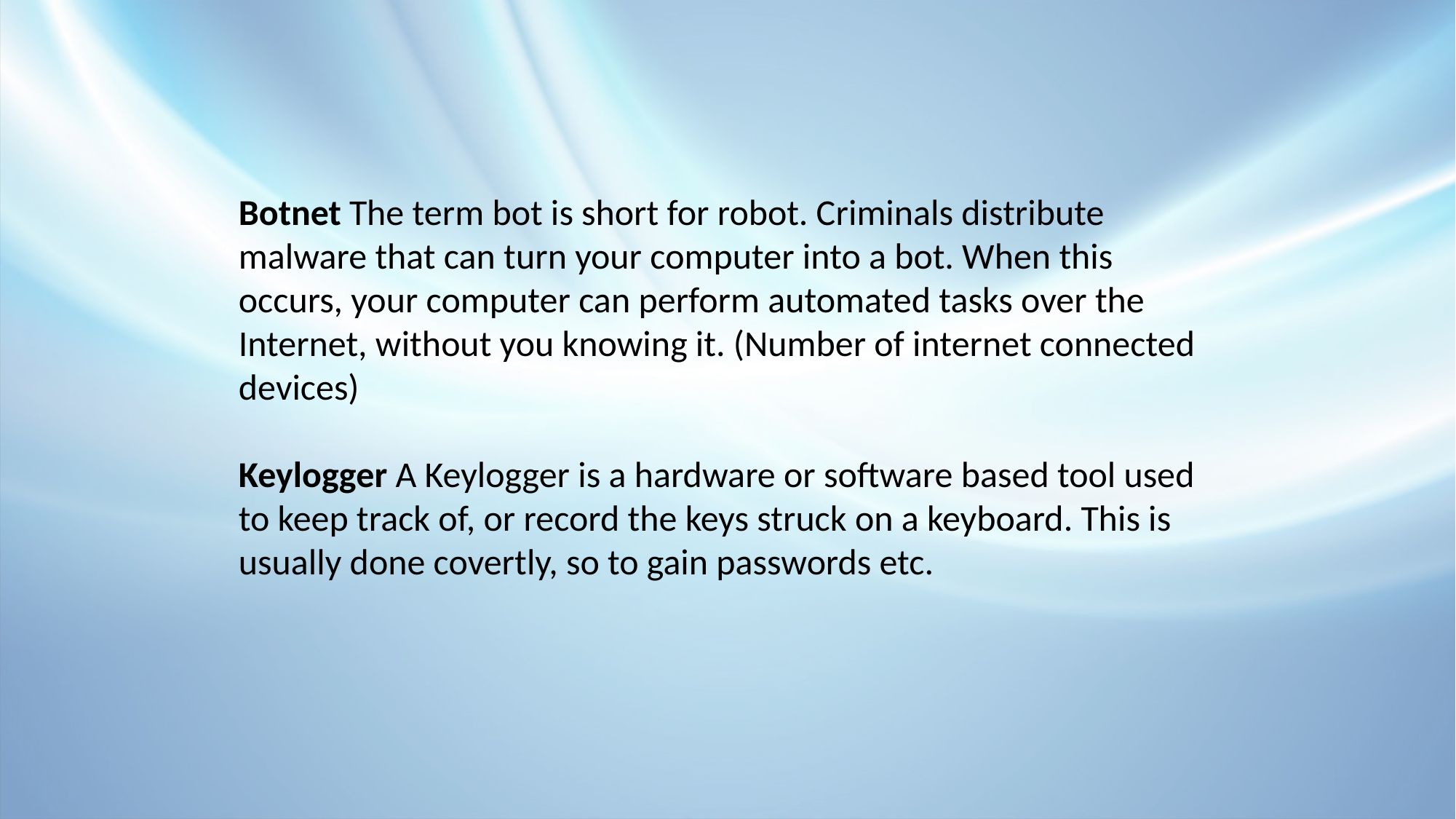

Botnet The term bot is short for robot. Criminals distribute malware that can turn your computer into a bot. When this occurs, your computer can perform automated tasks over the Internet, without you knowing it. (Number of internet connected devices)

Keylogger A Keylogger is a hardware or software based tool used to keep track of, or record the keys struck on a keyboard. This is usually done covertly, so to gain passwords etc.